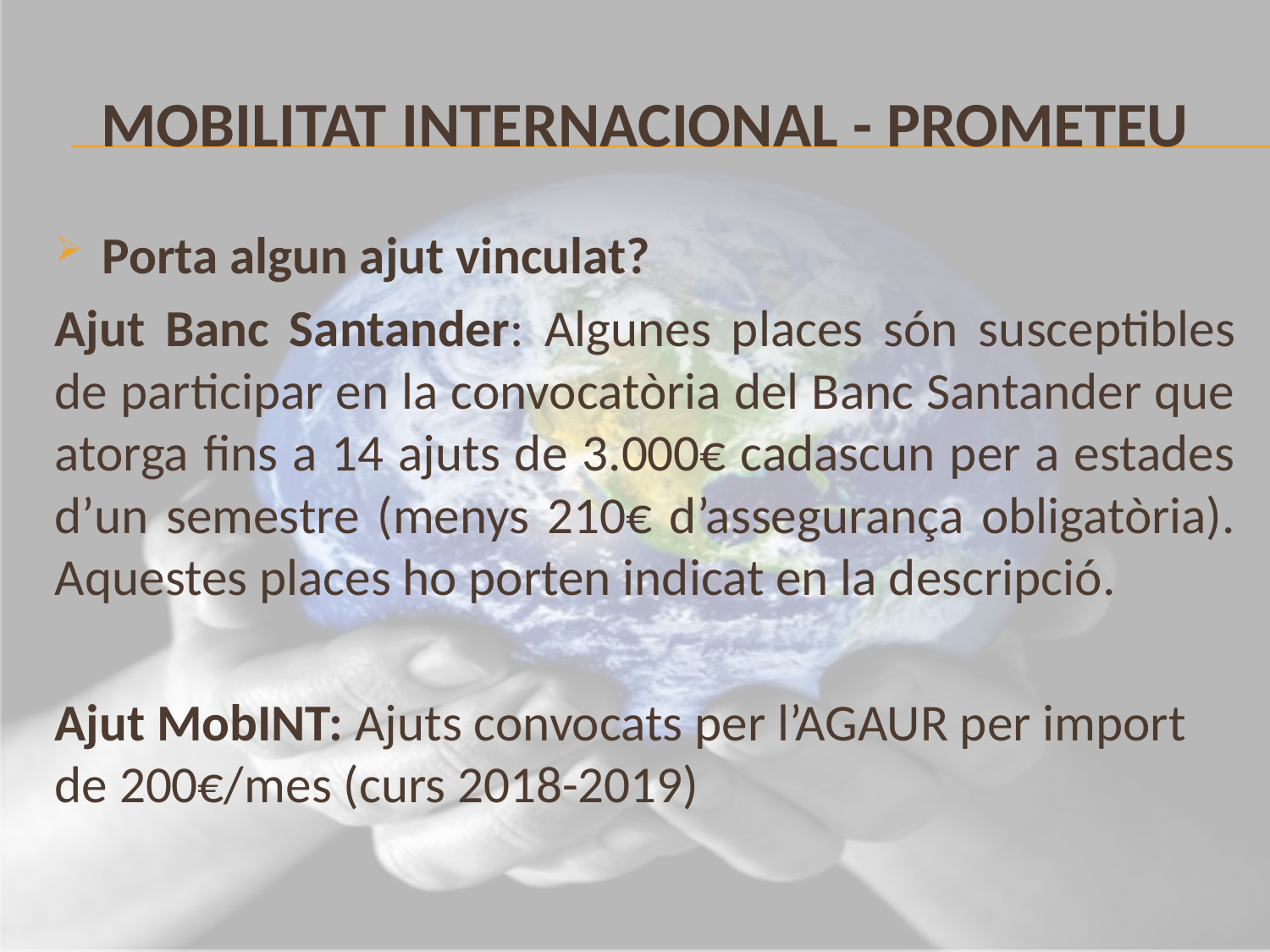

# MOBILITAT INTERNACIONAL - PROMETEU
Porta algun ajut vinculat?
Ajut Banc Santander: Algunes places són susceptibles de participar en la convocatòria del Banc Santander que atorga fins a 14 ajuts de 3.000€ cadascun per a estades d’un semestre (menys 210€ d’assegurança obligatòria). Aquestes places ho porten indicat en la descripció.

Ajut MobINT: Ajuts convocats per l’AGAUR per import de 200€/mes (curs 2018-2019)